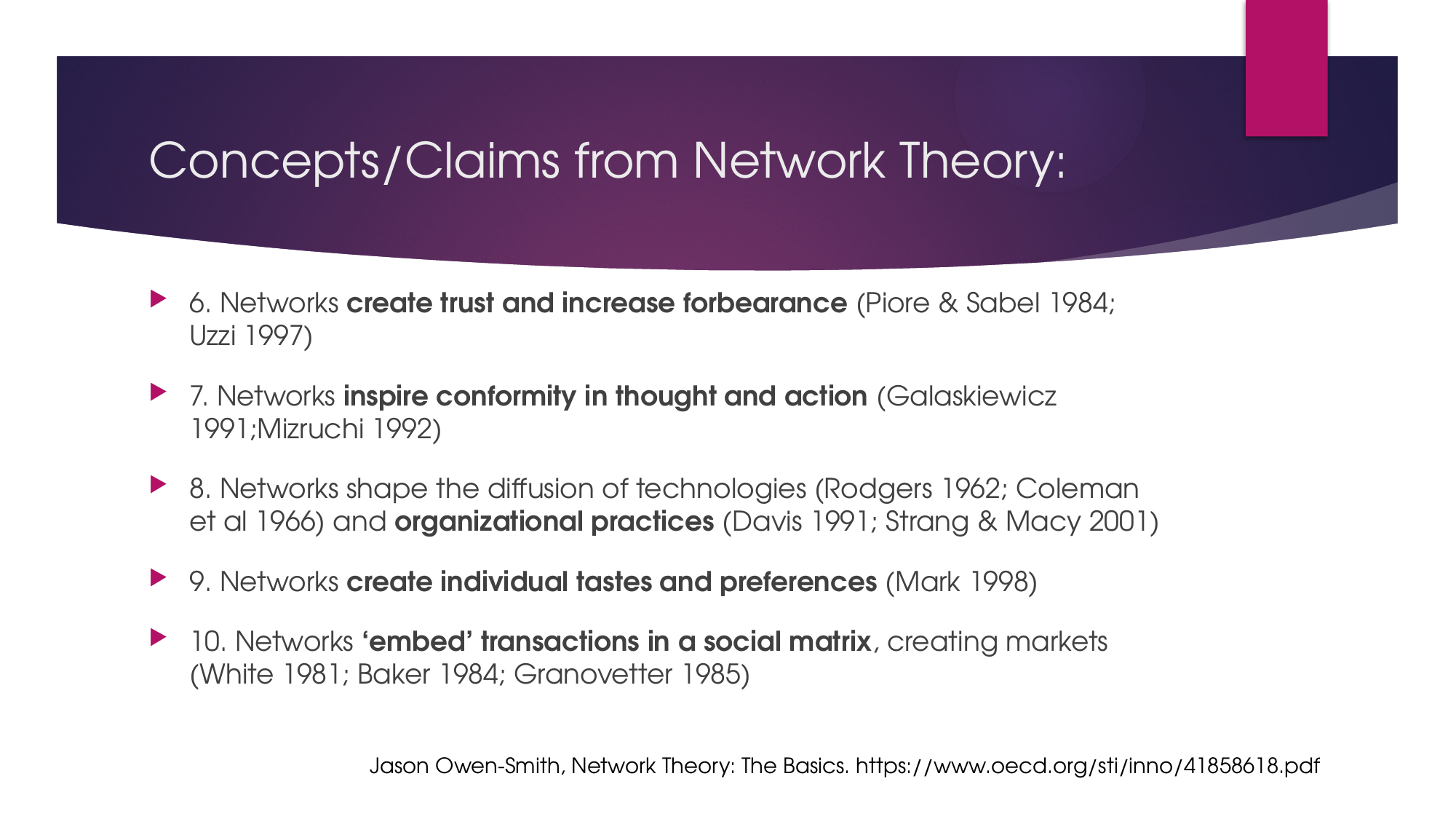

# Concepts/Claims from Network Theory:
6. Networks create trust and increase forbearance (Piore & Sabel 1984; 	Uzzi 1997)
7. Networks inspire conformity in thought and action (Galaskiewicz 	1991;Mizruchi 1992)
8. Networks shape the diffusion of technologies (Rodgers 1962; Coleman 	et al 1966) and organizational practices (Davis 1991; Strang & Macy 2001)
9. Networks create individual tastes and preferences (Mark 1998)
10. Networks ‘embed’ transactions in a social matrix, creating markets 	(White 1981; Baker 1984; Granovetter 1985)
Jason Owen-Smith, Network Theory: The Basics. https://www.oecd.org/sti/inno/41858618.pdf